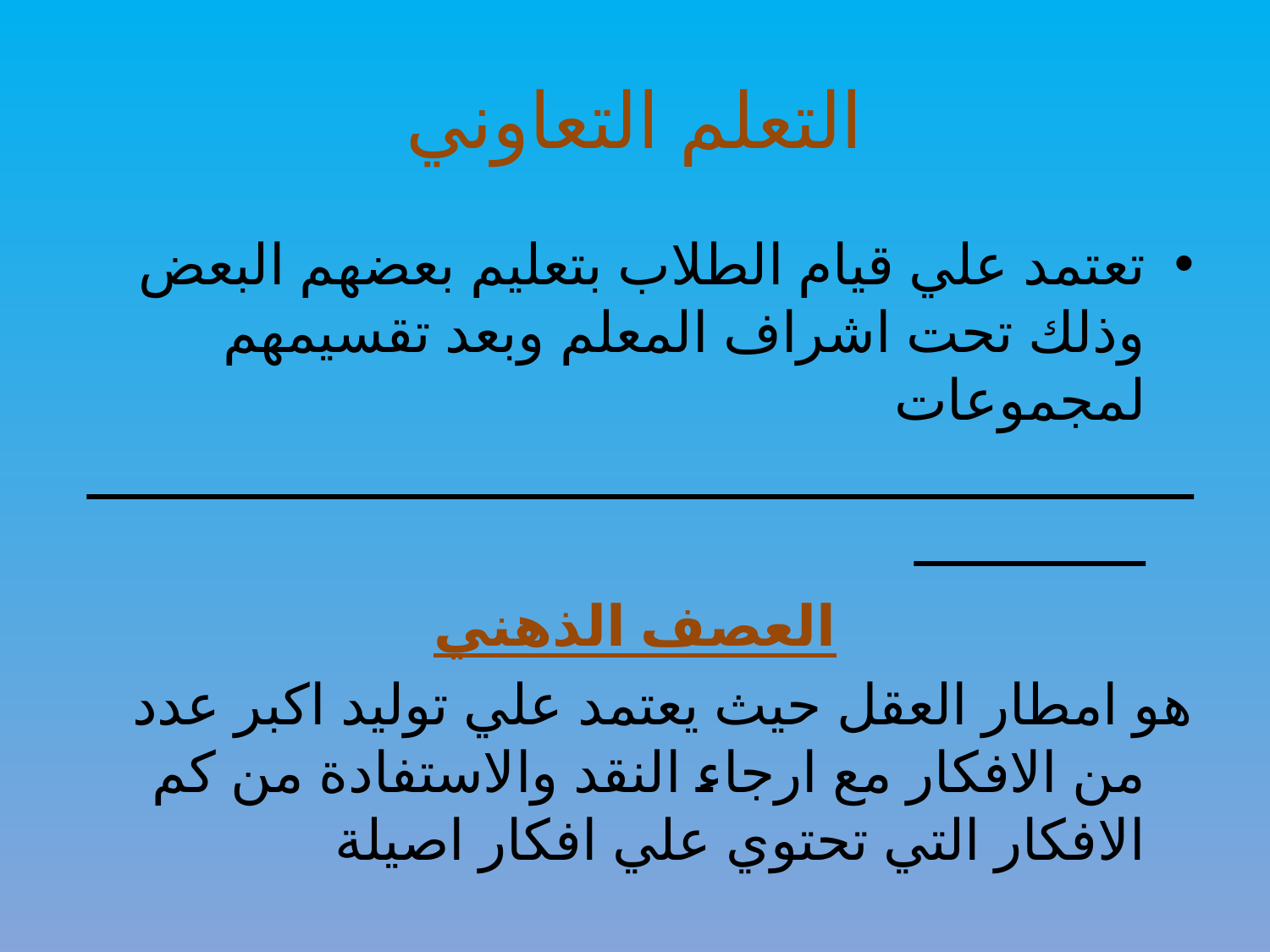

# التعلم التعاوني
تعتمد علي قيام الطلاب بتعليم بعضهم البعض وذلك تحت اشراف المعلم وبعد تقسيمهم لمجموعات
ـــــــــــــــــــــــــــــــــــــــــــــــــــــــــــــــــــــــــــــــــ
العصف الذهني
هو امطار العقل حيث يعتمد علي توليد اكبر عدد من الافكار مع ارجاء النقد والاستفادة من كم الافكار التي تحتوي علي افكار اصيلة